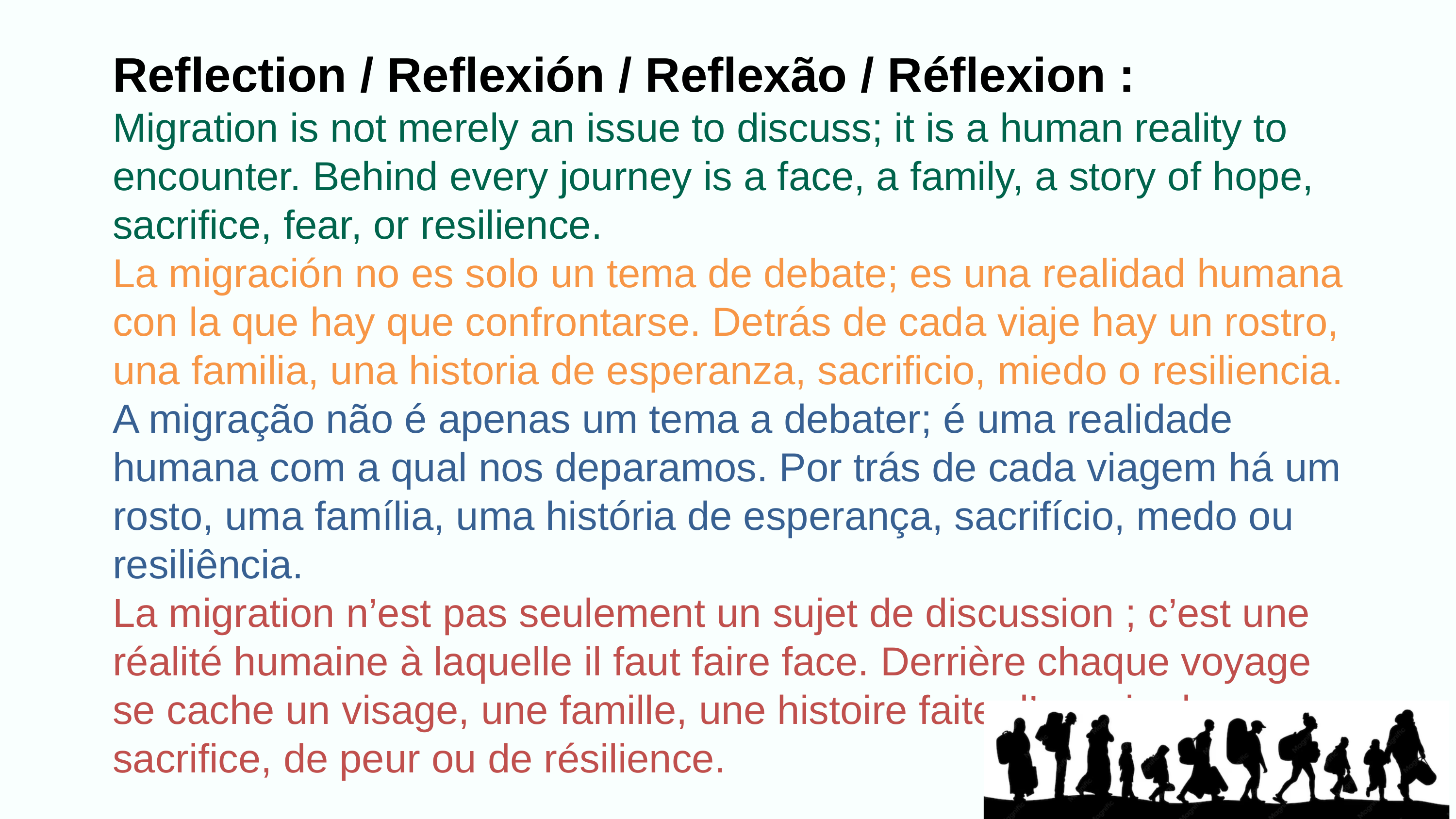

Reflection / Reflexión / Reflexão / Réflexion :
Migration is not merely an issue to discuss; it is a human reality to encounter. Behind every journey is a face, a family, a story of hope, sacrifice, fear, or resilience.
La migración no es solo un tema de debate; es una realidad humana con la que hay que confrontarse. Detrás de cada viaje hay un rostro, una familia, una historia de esperanza, sacrificio, miedo o resiliencia.
A migração não é apenas um tema a debater; é uma realidade humana com a qual nos deparamos. Por trás de cada viagem há um rosto, uma família, uma história de esperança, sacrifício, medo ou resiliência.
La migration n’est pas seulement un sujet de discussion ; c’est une réalité humaine à laquelle il faut faire face. Derrière chaque voyage se cache un visage, une famille, une histoire faite d’espoir, de sacrifice, de peur ou de résilience.